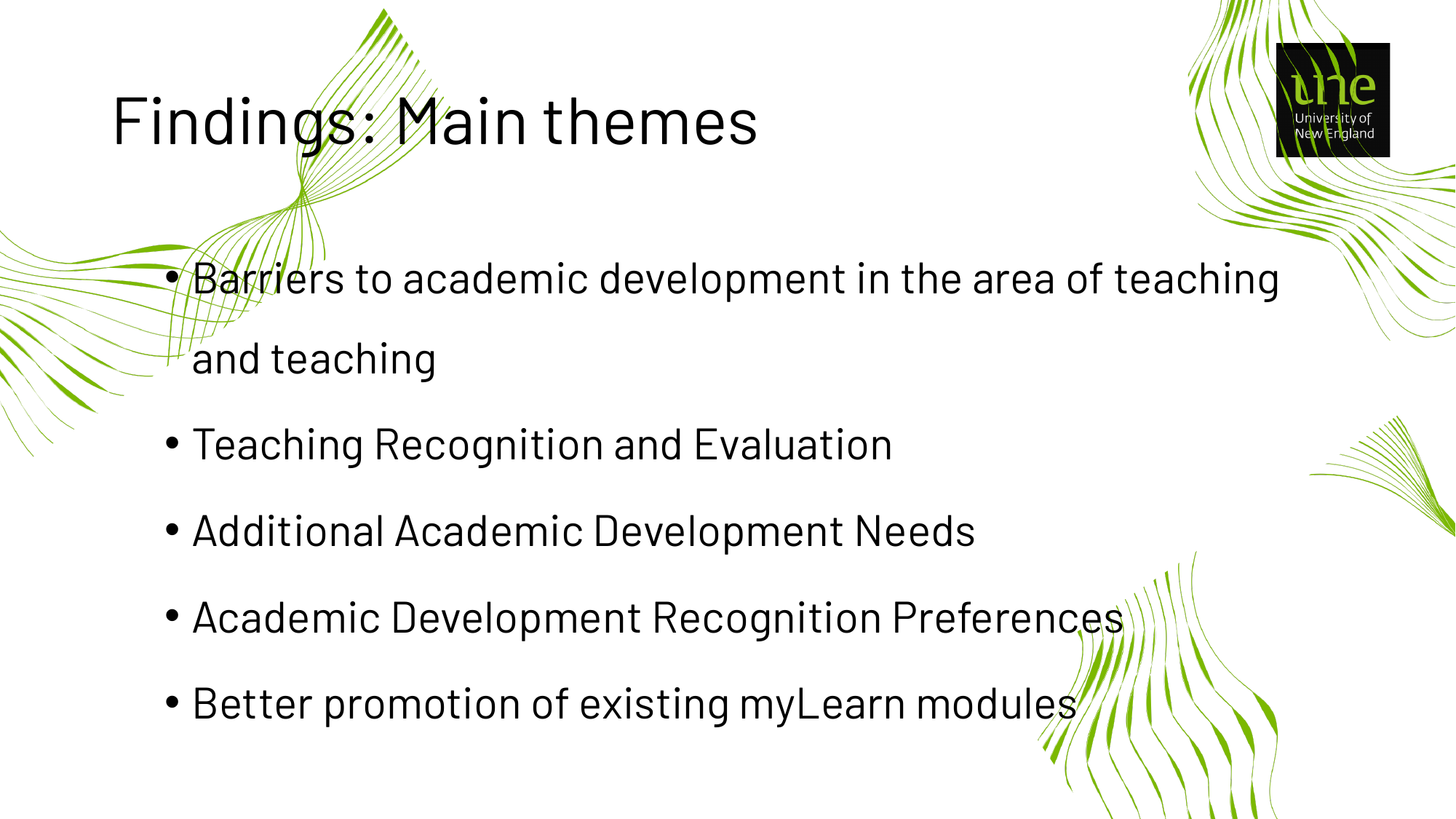

# Findings: Main themes
Barriers to academic development in the area of teaching and teaching
Teaching Recognition and Evaluation
Additional Academic Development Needs
Academic Development Recognition Preferences
Better promotion of existing myLearn modules